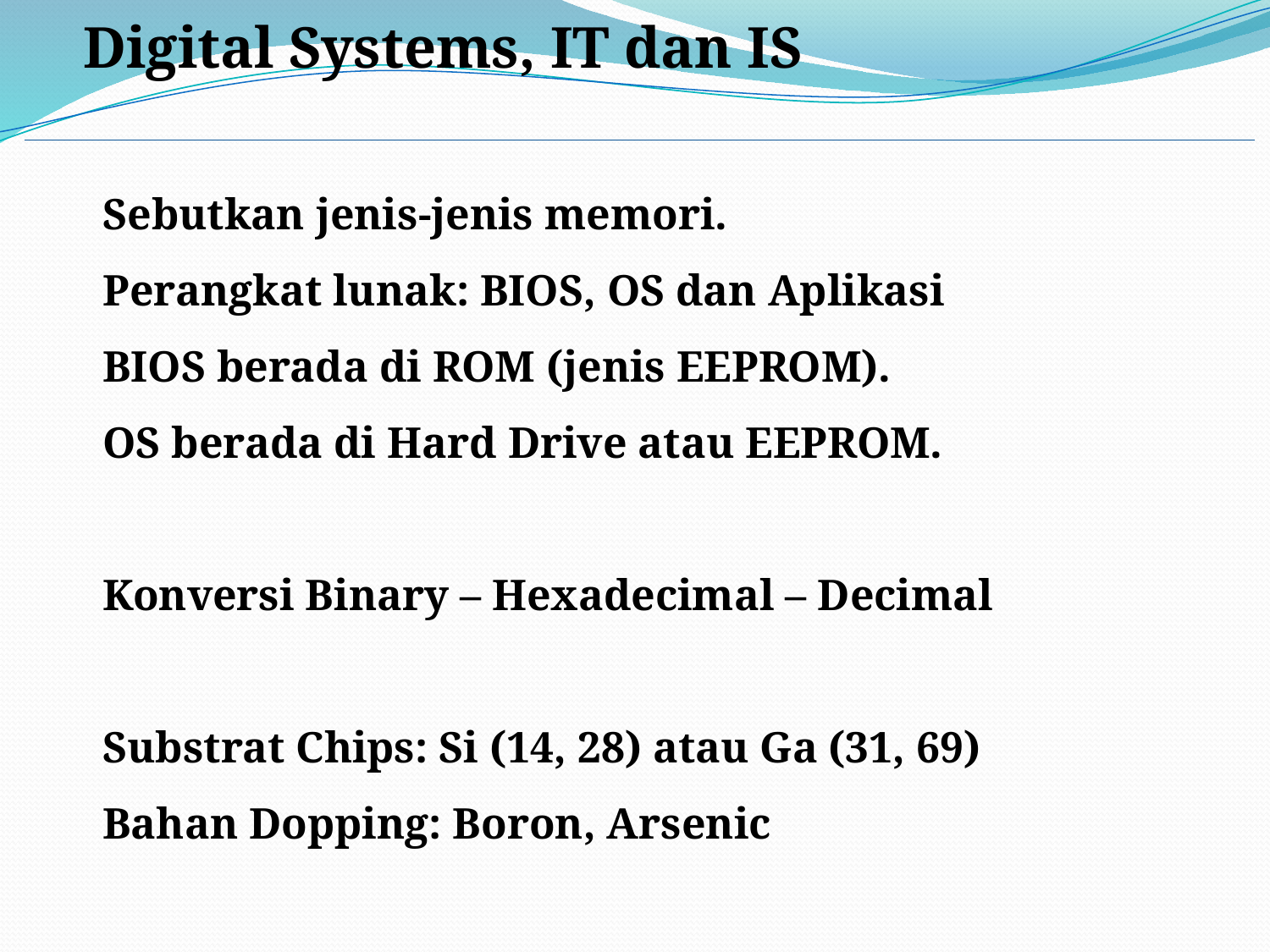

Digital Systems, IT dan IS
Sebutkan jenis-jenis memori.
Perangkat lunak: BIOS, OS dan Aplikasi
BIOS berada di ROM (jenis EEPROM).
OS berada di Hard Drive atau EEPROM.

Konversi Binary – Hexadecimal – Decimal

Substrat Chips: Si (14, 28) atau Ga (31, 69)
Bahan Dopping: Boron, Arsenic